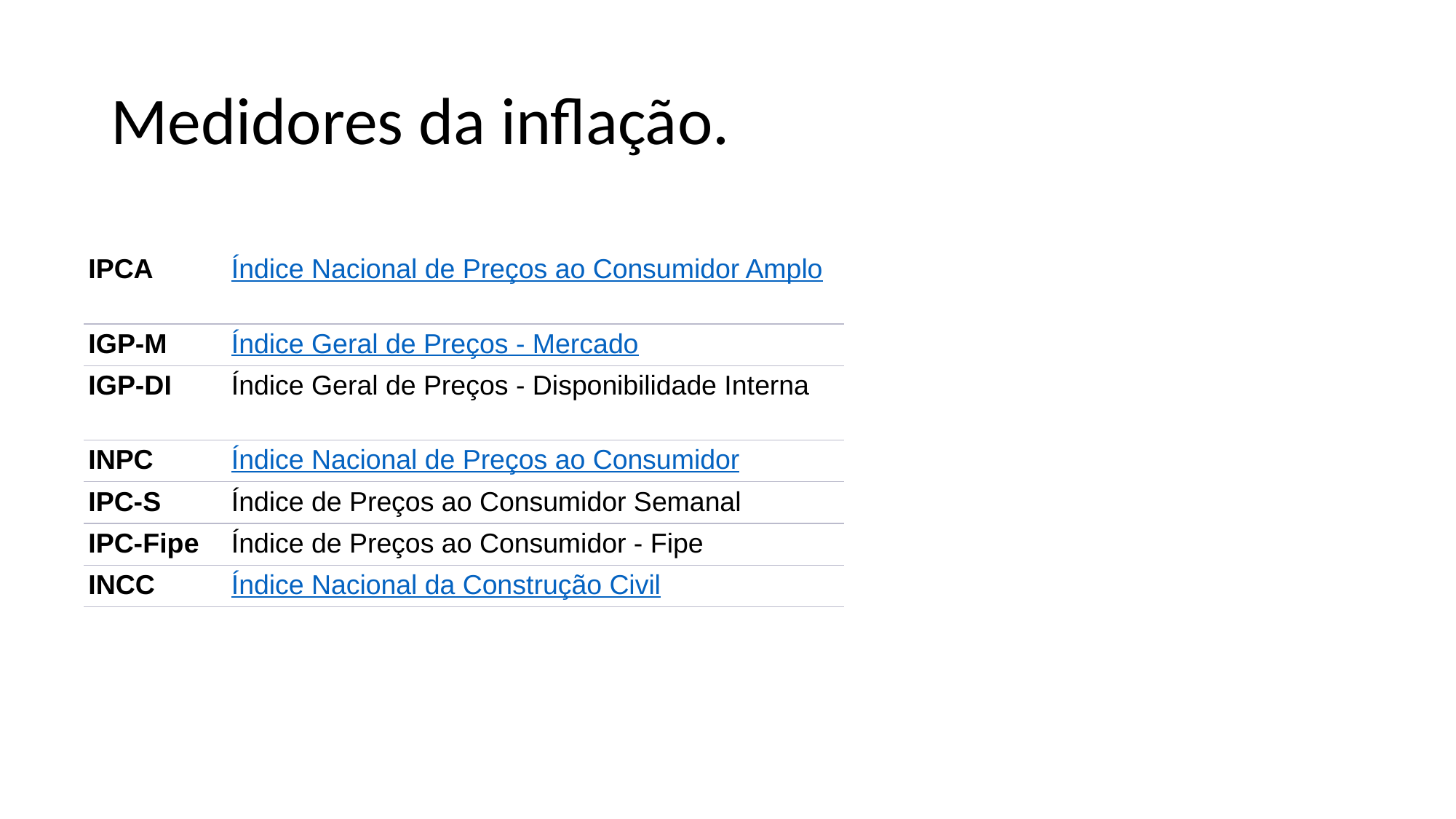

# Medidores da inflação.
| IPCA | Índice Nacional de Preços ao Consumidor Amplo |
| --- | --- |
| IGP-M | Índice Geral de Preços - Mercado |
| IGP-DI | Índice Geral de Preços - Disponibilidade Interna |
| INPC | Índice Nacional de Preços ao Consumidor |
| IPC-S | Índice de Preços ao Consumidor Semanal |
| IPC-Fipe | Índice de Preços ao Consumidor - Fipe |
| INCC | Índice Nacional da Construção Civil |